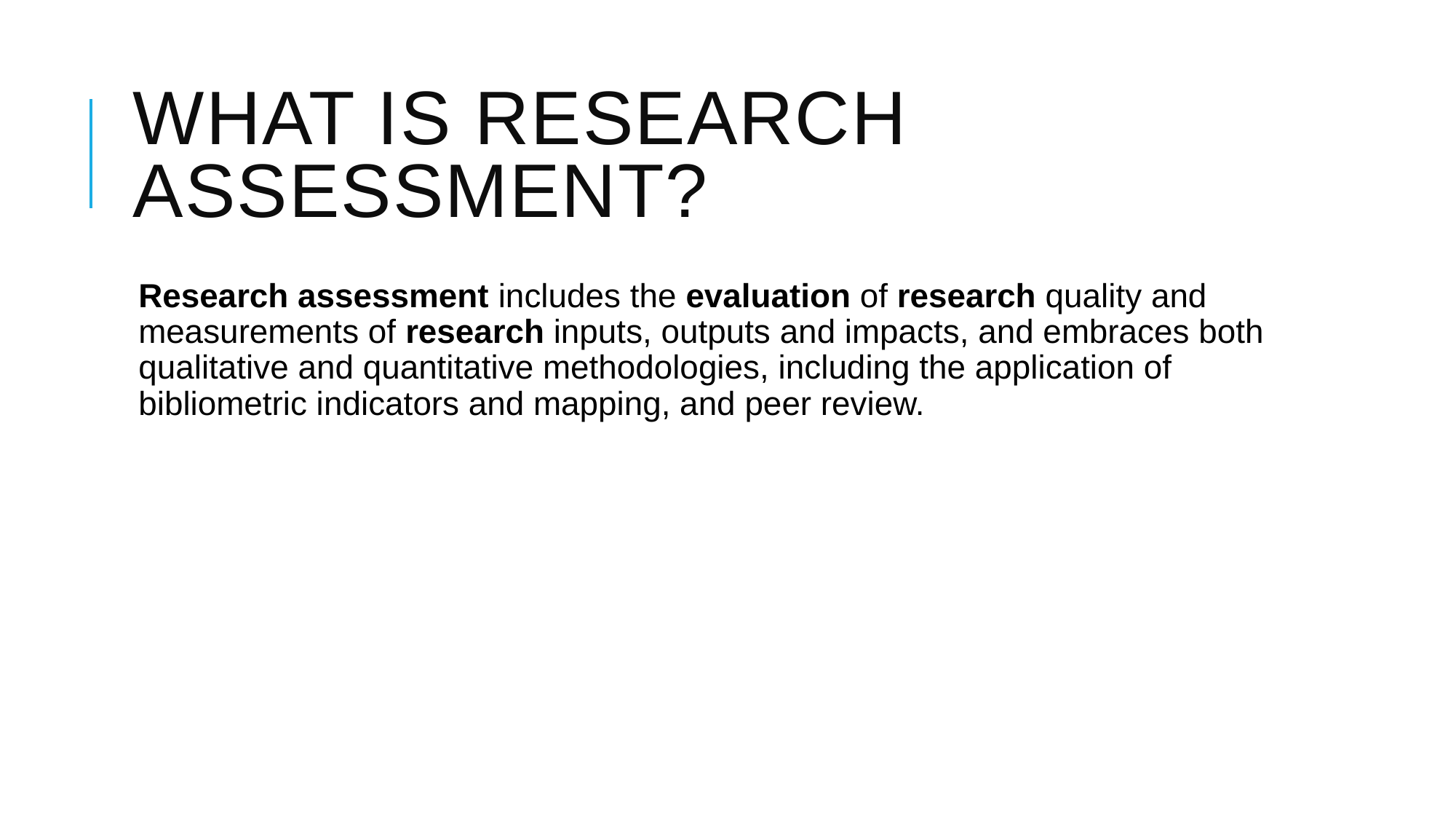

# What is Research assessment?
Research assessment includes the evaluation of research quality and measurements of research inputs, outputs and impacts, and embraces both qualitative and quantitative methodologies, including the application of bibliometric indicators and mapping, and peer review.